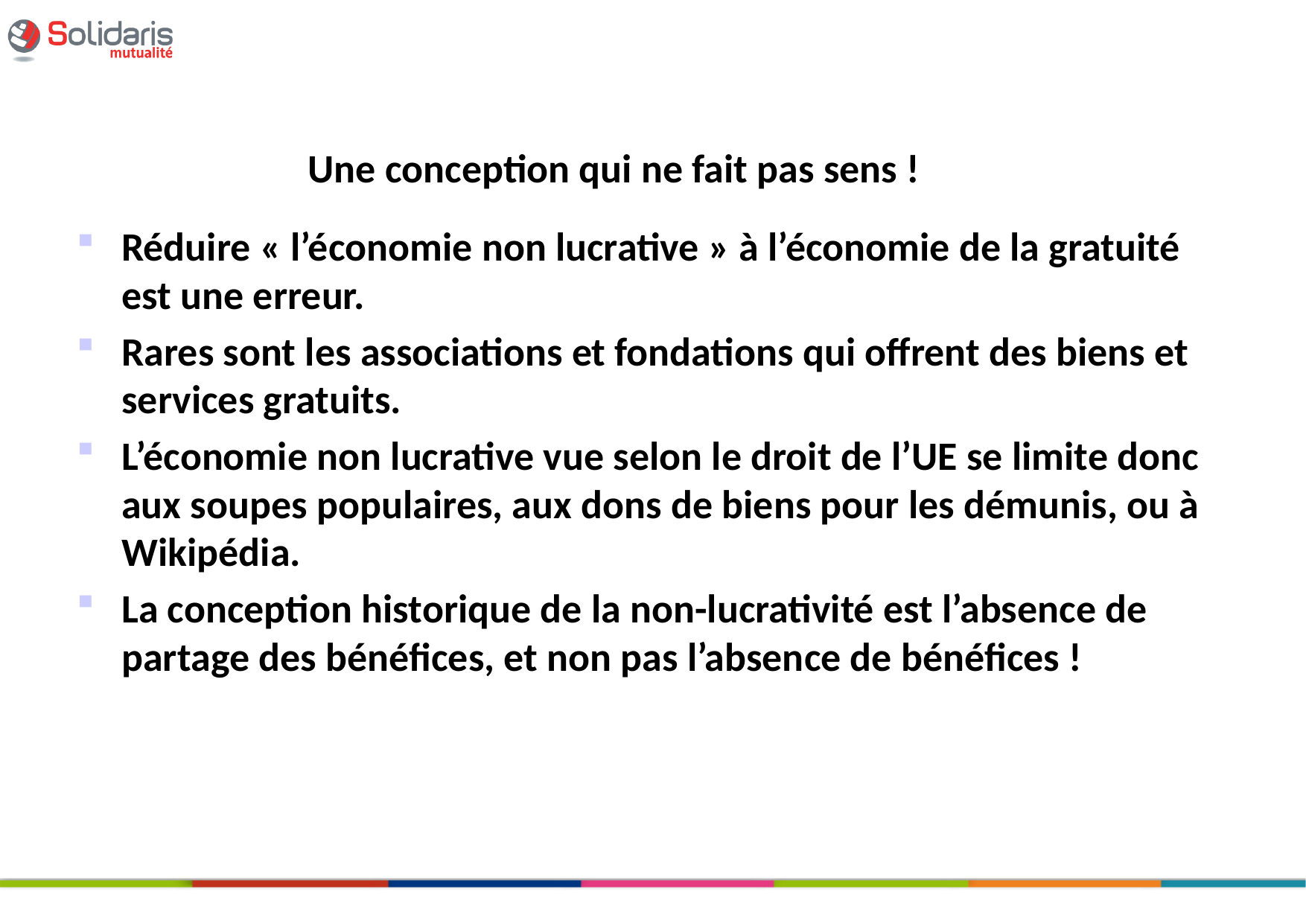

# Une conception qui ne fait pas sens !
Réduire « l’économie non lucrative » à l’économie de la gratuité est une erreur.
Rares sont les associations et fondations qui offrent des biens et services gratuits.
L’économie non lucrative vue selon le droit de l’UE se limite donc aux soupes populaires, aux dons de biens pour les démunis, ou à Wikipédia.
La conception historique de la non-lucrativité est l’absence de partage des bénéfices, et non pas l’absence de bénéfices !